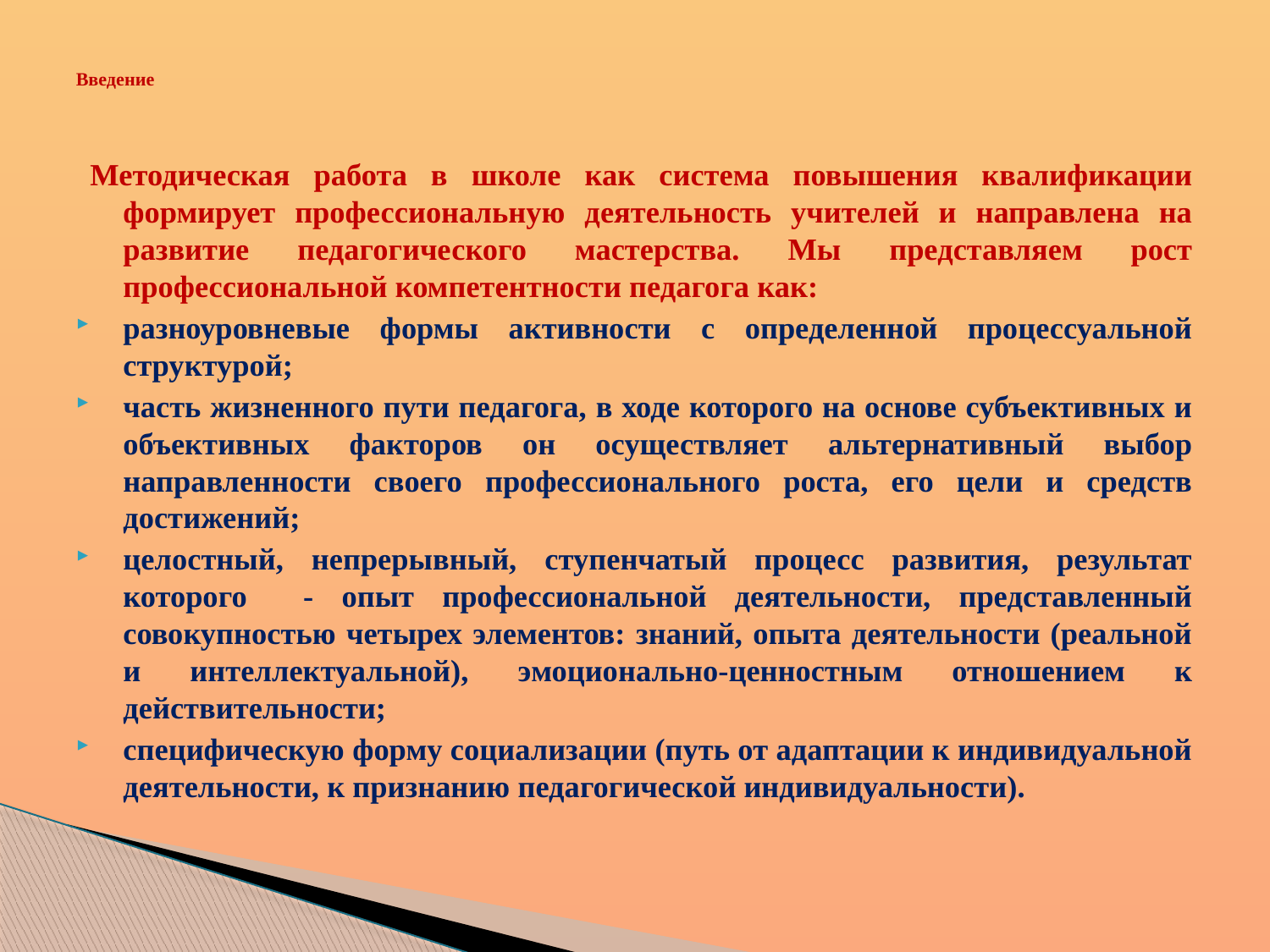

# Введение
Методическая работа в школе как система повышения квалификации формирует профессиональную деятельность учителей и направлена на развитие педагогического мастерства. Мы представляем рост профессиональной компетентности педагога как:
разноуровневые формы активности с определенной процессуальной структурой;
часть жизненного пути педагога, в ходе которого на основе субъективных и объективных факторов он осуществляет альтернативный выбор направленности своего профессионального роста, его цели и средств достижений;
целостный, непрерывный, ступенчатый процесс развития, результат которого  - опыт профессиональной деятельности, представленный совокупностью четырех элементов: знаний, опыта деятельности (реальной и интеллектуальной), эмоционально-ценностным отношением к действительности;
специфическую форму социализации (путь от адаптации к индивидуальной деятельности, к признанию педагогической индивидуальности).